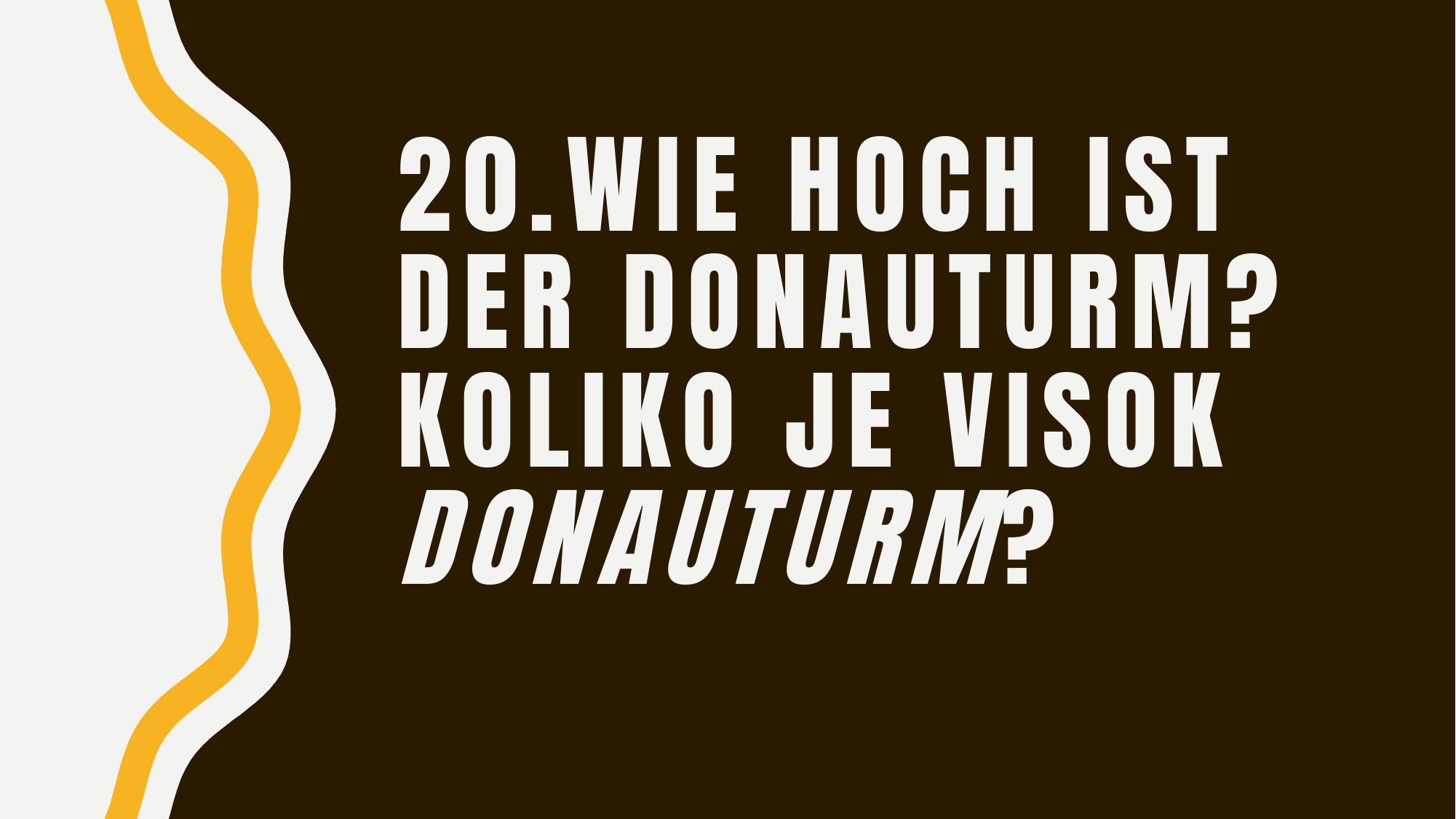

# 20.Wie hoch ist der donauturm? Koliko je visok donauturm?